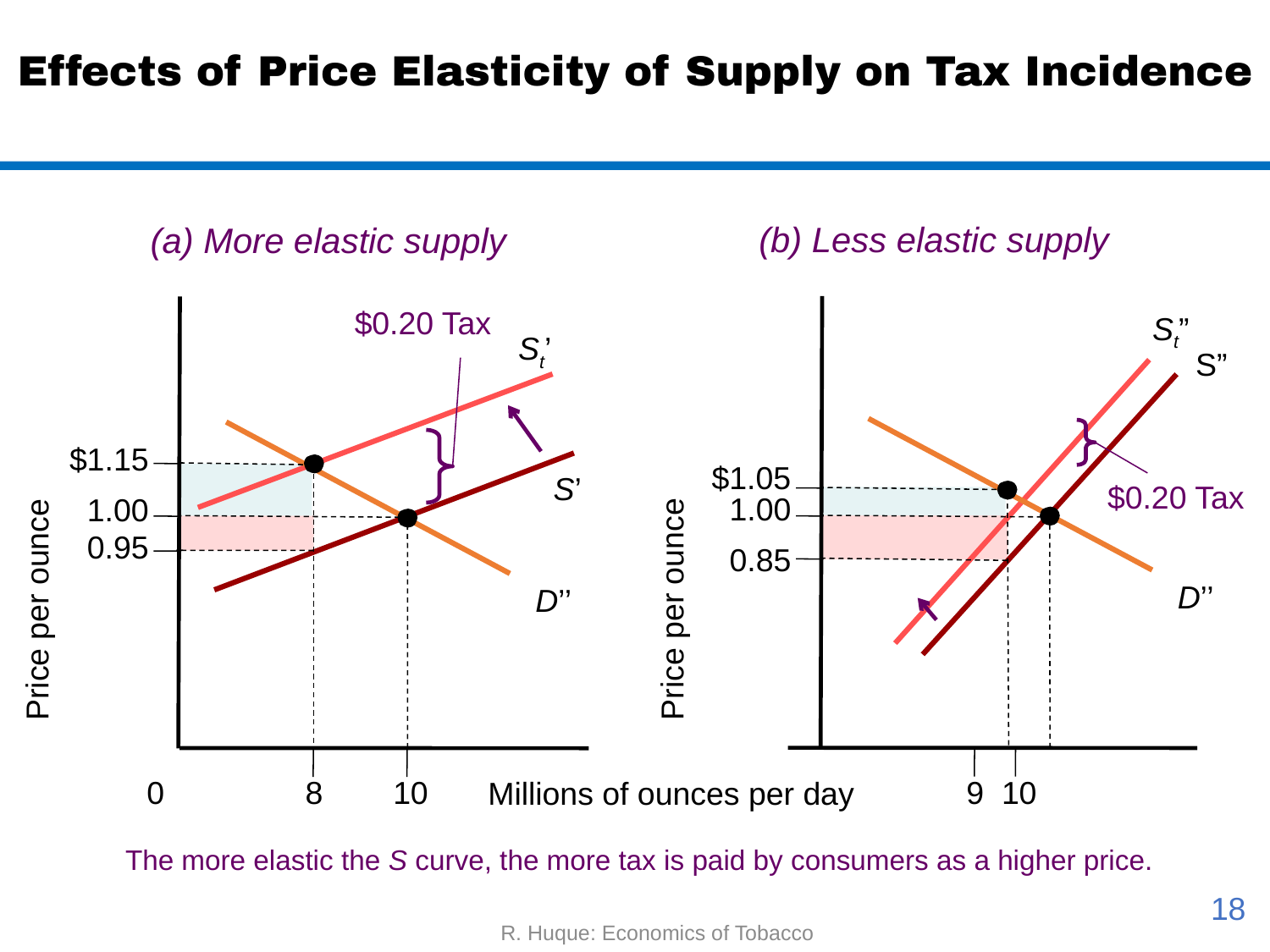

#
Effects of Price Elasticity of Supply on Tax Incidence

(b) Less elastic supply
(a) More elastic supply
$0.20 Tax

St”
St’
S”
D’’

$0.20 Tax
D’’
$1.15
$1.05
S’

1.00
1.00

0.95
0.85
Price per ounce
Price per ounce
9
10
0
8
10
Millions of ounces per day
The more elastic the S curve, the more tax is paid by consumers as a higher price.
18
R. Huque: Economics of Tobacco